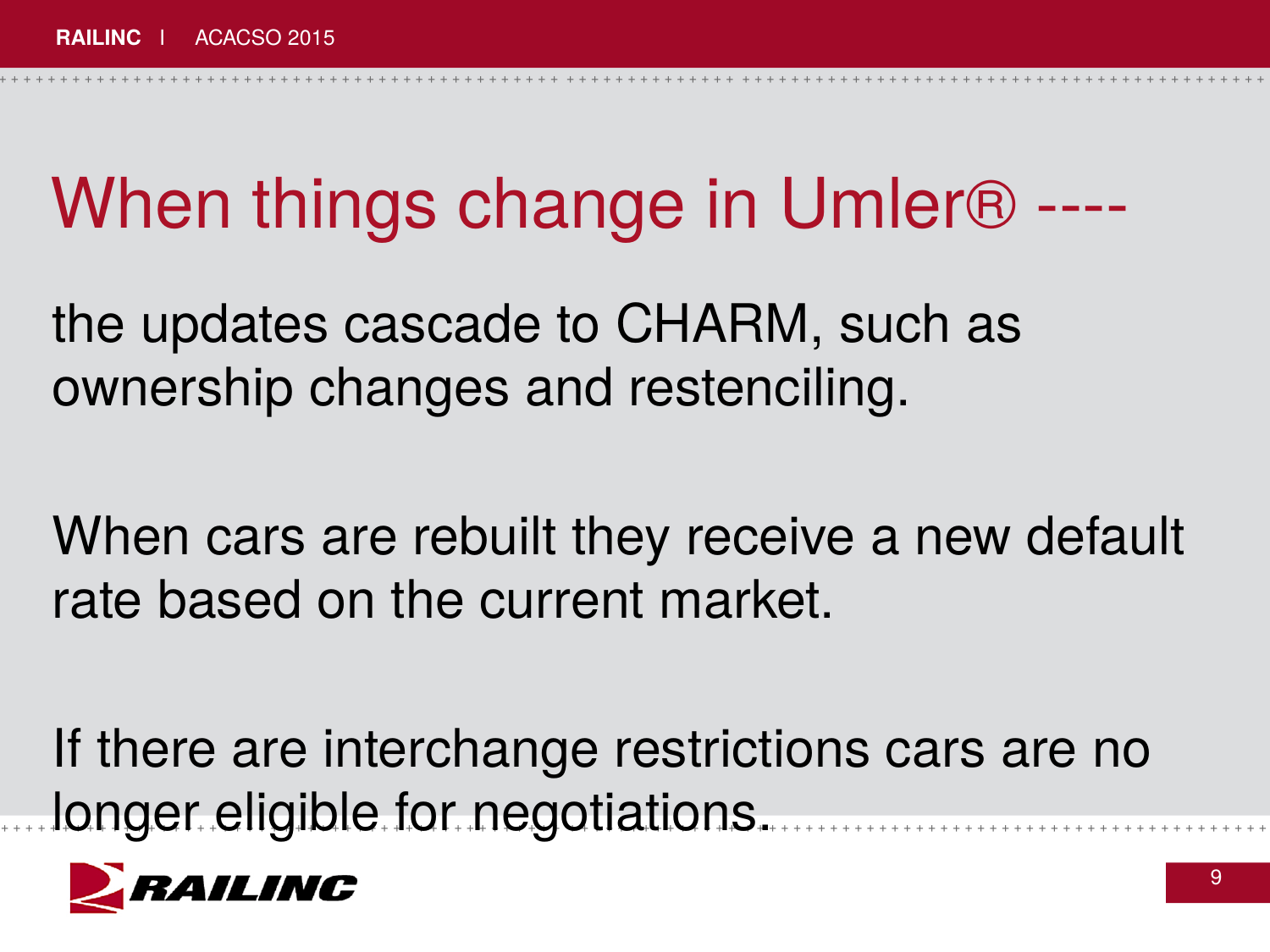

# When things change in Umler® ----
the updates cascade to CHARM, such as ownership changes and restenciling.

When cars are rebuilt they receive a new default rate based on the current market.

If there are interchange restrictions cars are no longer eligible for negotiations.
9